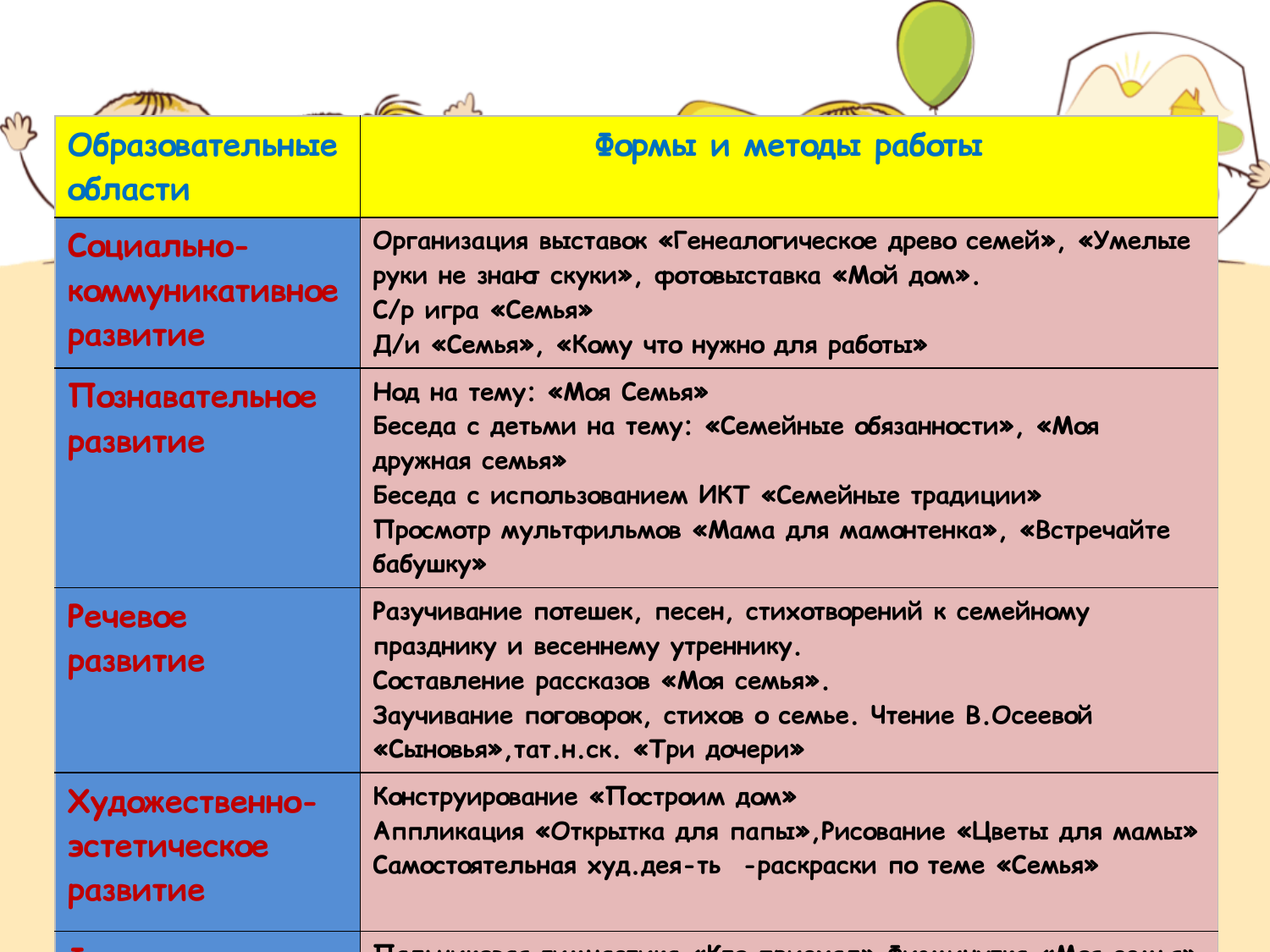

| Образовательные области | Формы и методы работы |
| --- | --- |
| Социально-коммуникативное развитие | Организация выставок «Генеалогическое древо семей», «Умелые руки не знают скуки», фотовыставка «Мой дом». С/р игра «Семья» Д/и «Семья», «Кому что нужно для работы» |
| Познавательное развитие | Нод на тему: «Моя Семья» Беседа с детьми на тему: «Семейные обязанности», «Моя дружная семья» Беседа с использованием ИКТ «Семейные традиции» Просмотр мультфильмов «Мама для мамонтенка», «Встречайте бабушку» |
| Речевое развитие | Разучивание потешек, песен, стихотворений к семейному празднику и весеннему утреннику. Составление рассказов «Моя семья». Заучивание поговорок, стихов о семье. Чтение В.Осеевой «Сыновья»,тат.н.ск. «Три дочери» |
| Художественно-эстетическое развитие | Конструирование «Построим дом» Аппликация «Открытка для папы»,Рисование «Цветы для мамы» Самостоятельная худ.дея-ть -раскраски по теме «Семья» |
| Физическое развитие | Пальчиковая гимнастика «Кто приехал»,Физминутка «Моя семья» |